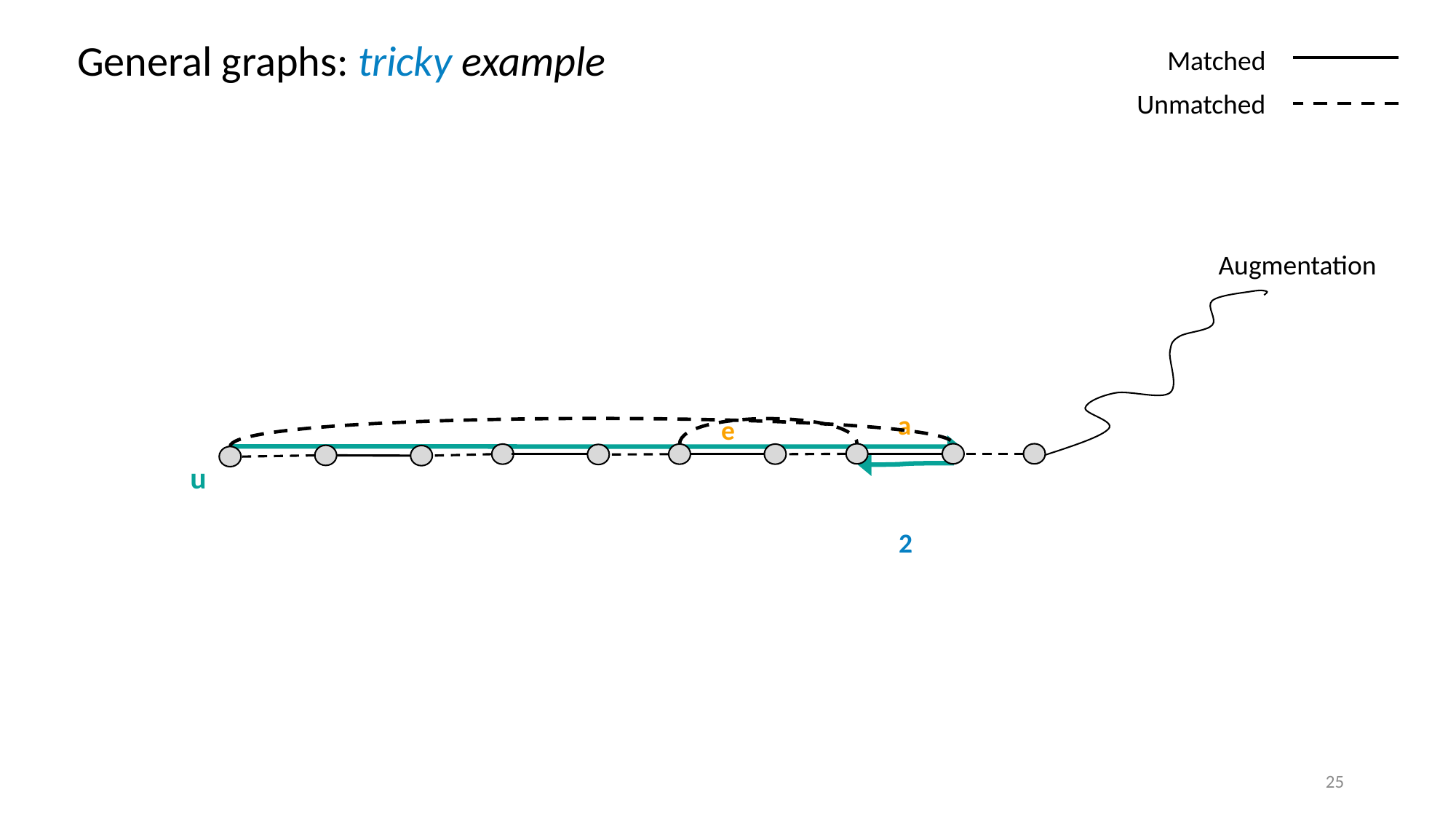

General graphs: tricky example
Matched
Unmatched
Augmentation

a
e

u
2
25